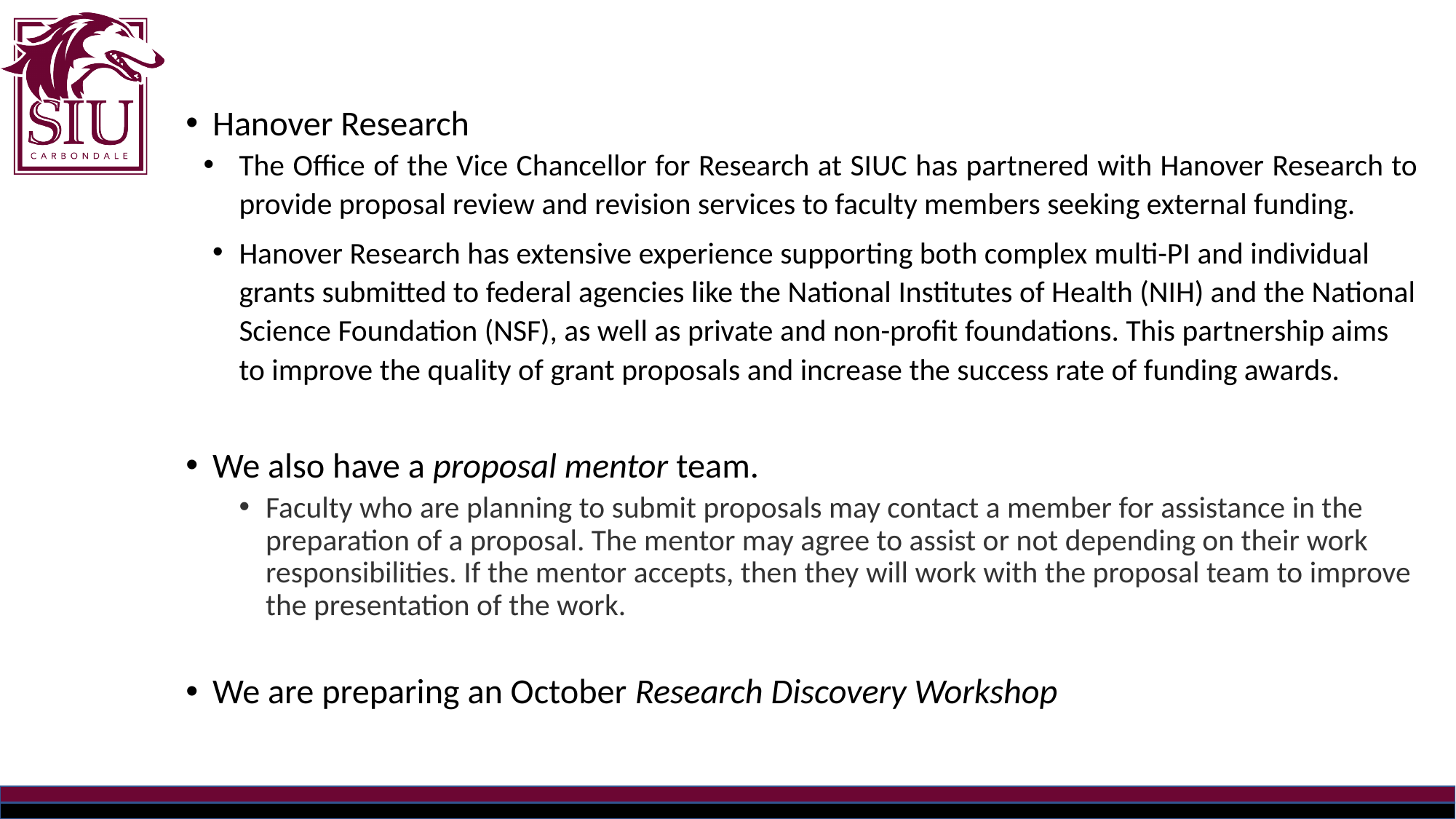

Hanover Research
The Office of the Vice Chancellor for Research at SIUC has partnered with Hanover Research to provide proposal review and revision services to faculty members seeking external funding.
Hanover Research has extensive experience supporting both complex multi-PI and individual grants submitted to federal agencies like the National Institutes of Health (NIH) and the National Science Foundation (NSF), as well as private and non-profit foundations. This partnership aims to improve the quality of grant proposals and increase the success rate of funding awards.

We also have a proposal mentor team.
Faculty who are planning to submit proposals may contact a member for assistance in the preparation of a proposal. The mentor may agree to assist or not depending on their work responsibilities. If the mentor accepts, then they will work with the proposal team to improve the presentation of the work.

We are preparing an October Research Discovery Workshop